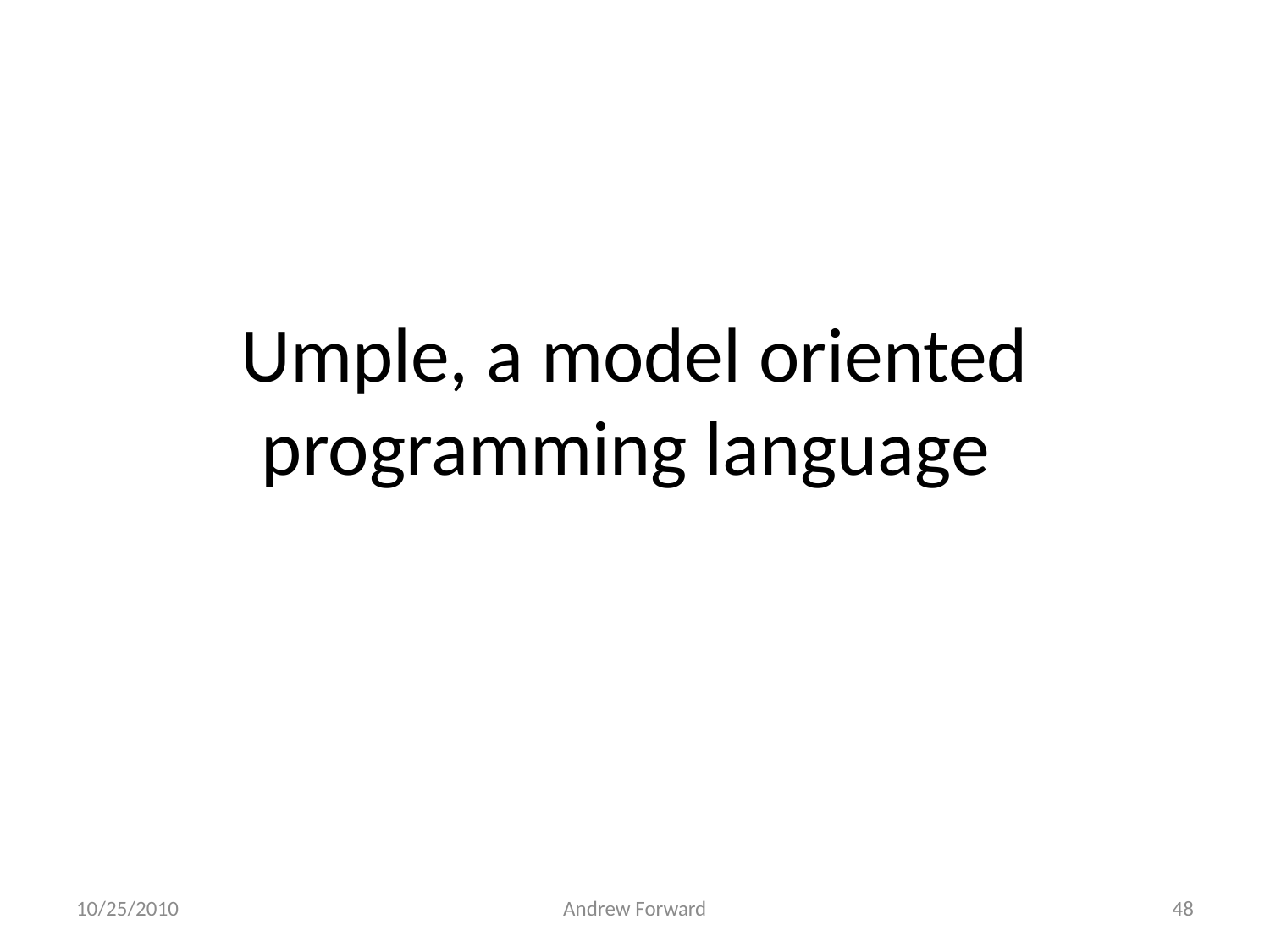

# Umple, a model oriented programming language

10/25/2010
Andrew Forward
48